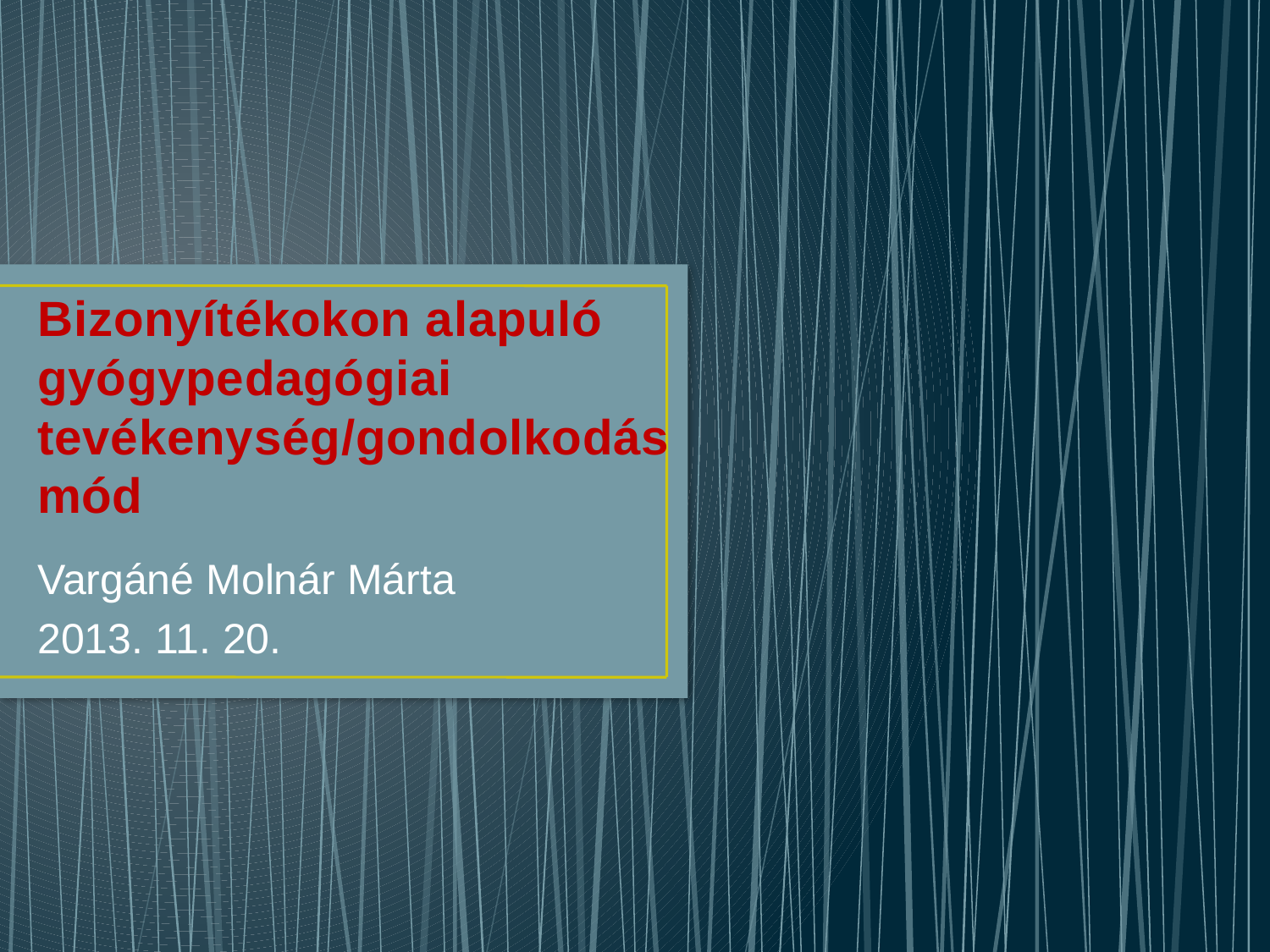

# Bizonyítékokon alapuló gyógypedagógiai tevékenység/gondolkodásmód
Vargáné Molnár Márta
2013. 11. 20.